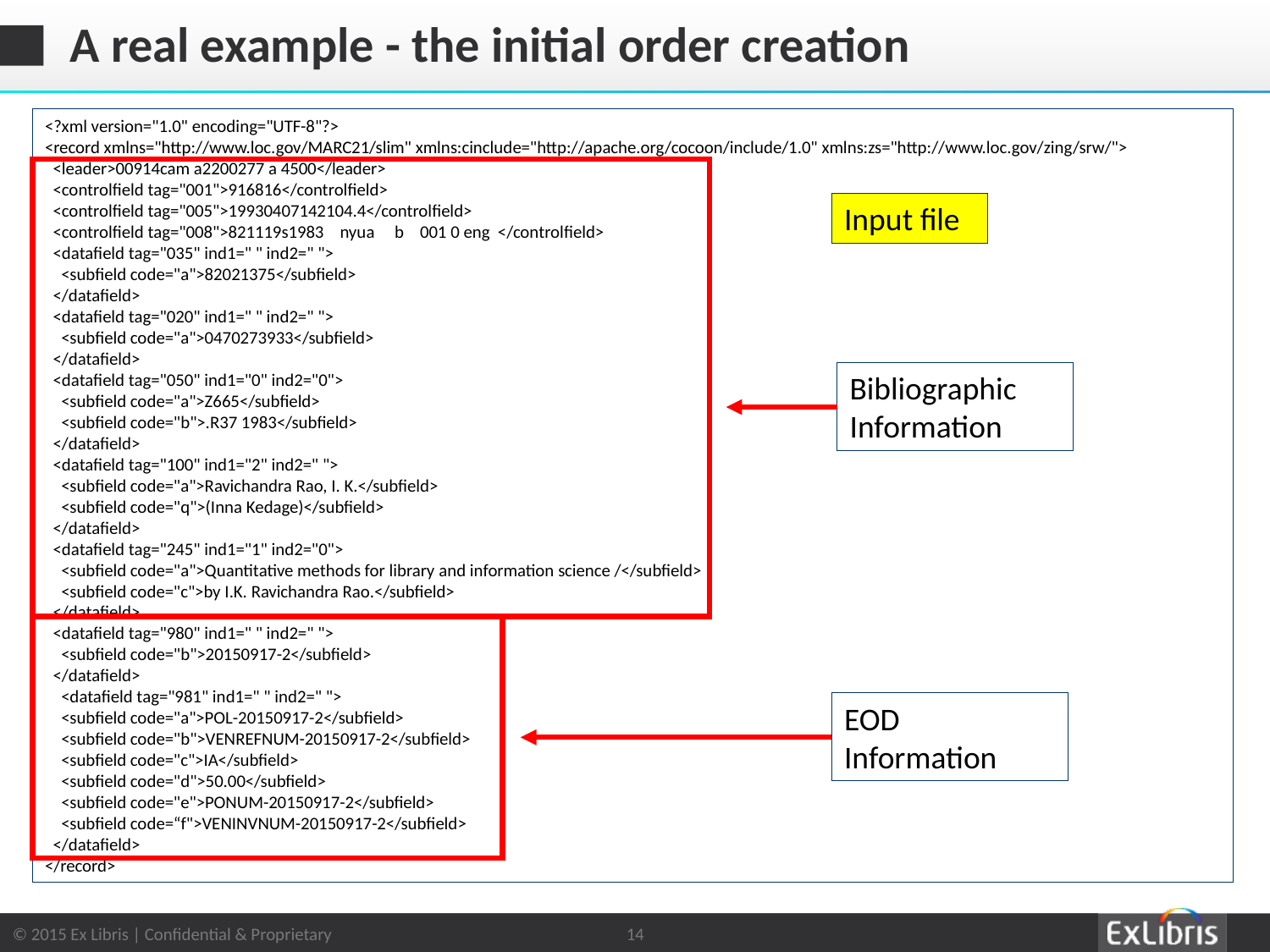

# A real example - the initial order creation
<?xml version="1.0" encoding="UTF-8"?>
<record xmlns="http://www.loc.gov/MARC21/slim" xmlns:cinclude="http://apache.org/cocoon/include/1.0" xmlns:zs="http://www.loc.gov/zing/srw/">
  <leader>00914cam a2200277 a 4500</leader>
  <controlfield tag="001">916816</controlfield>
  <controlfield tag="005">19930407142104.4</controlfield>
  <controlfield tag="008">821119s1983    nyua     b    001 0 eng  </controlfield>
  <datafield tag="035" ind1=" " ind2=" ">
    <subfield code="a">82021375</subfield>
  </datafield>
  <datafield tag="020" ind1=" " ind2=" ">
    <subfield code="a">0470273933</subfield>
  </datafield>
  <datafield tag="050" ind1="0" ind2="0">
    <subfield code="a">Z665</subfield>
    <subfield code="b">.R37 1983</subfield>
  </datafield>
  <datafield tag="100" ind1="2" ind2=" ">
    <subfield code="a">Ravichandra Rao, I. K.</subfield>
    <subfield code="q">(Inna Kedage)</subfield>
  </datafield>
  <datafield tag="245" ind1="1" ind2="0">
    <subfield code="a">Quantitative methods for library and information science /</subfield>
    <subfield code="c">by I.K. Ravichandra Rao.</subfield>
  </datafield>
  <datafield tag="980" ind1=" " ind2=" ">
    <subfield code="b">20150917-2</subfield>
  </datafield>
    <datafield tag="981" ind1=" " ind2=" ">
    <subfield code="a">POL-20150917-2</subfield>
    <subfield code="b">VENREFNUM-20150917-2</subfield>
    <subfield code="c">IA</subfield>
    <subfield code="d">50.00</subfield>
    <subfield code="e">PONUM-20150917-2</subfield>
    <subfield code=“f">VENINVNUM-20150917-2</subfield>
  </datafield>
</record>

Input file
Bibliographic Information

EOD Information
14